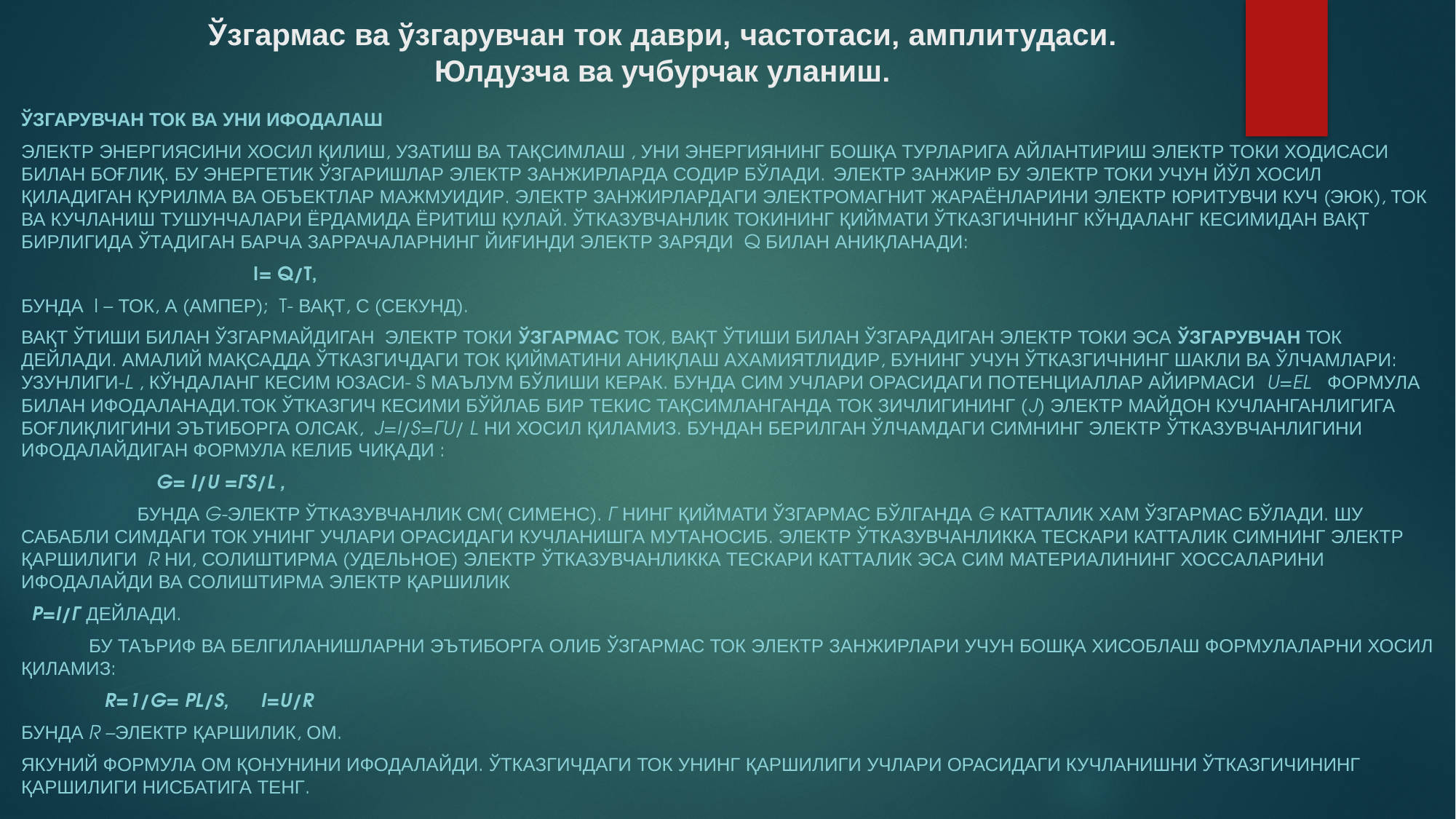

# Ўзгармас ва ўзгарувчан ток даври, частотаси, амплитудаси. Юлдузча ва учбурчак уланиш.
Ўзгарувчан ток ва уни ифодалаш
Электр энергиясини хосил қилиш, узатиш ва тақсимлаш , уни энергиянинг бошқа турларига айлантириш электр токи ходисаси билан боғлиқ. Бу энергетик ўзгаришлар электр занжирларда содир бўлади.	Электр занжир бу электр токи учун йўл хосил қиладиган қурилма ва объектлар мажмуидир. Электр занжирлардаги электромагнит жараёнларини электр юритувчи куч (ЭЮК), ток ва кучланиш тушунчалари ёрдамида ёритиш қулай. Ўтказувчанлик токининг қиймати ўтказгичнинг кўндаланг кесимидан вақт бирлигида ўтадиган барча заррачаларнинг йиғинди электр заряди  Q билан аниқланади:
                                            I= Q/t,
Бунда  I – ток, А (ампер);  t- вақт, с (секунд).
Вақт ўтиши билан ўзгармайдиган  электр токи ўзгармас ток, вақт ўтиши билан ўзгарадиган электр токи эса ўзгарувчан ток  дейлади. Амалий мақсадда ўтказгичдаги ток қийматини аниқлаш ахамиятлидир, бунинг учун ўтказгичнинг шакли ва ўлчамлари: узунлиги-l , кўндаланг кесим юзаси- S маълум бўлиши керак. Бунда сим учлари орасидаги потенциаллар айирмаси  U=El   формула билан ифодаланади.Ток ўтказгич кесими бўйлаб бир текис тақсимланганда ток зичлигининг (J) электр майдон кучланганлигига боғлиқлигини эътиборга олсак,  J=I/S=γU/ l ни хосил қиламиз. Бундан берилган ўлчамдаги симнинг электр ўтказувчанлигини ифодалайдиган формула келиб чиқади :
			           	G= I/U =γS/l ,
                      Бунда G-электр ўтказувчанлик См( сименс). γ нинг қиймати ўзгармас бўлганда G катталик хам ўзгармас бўлади. Шу сабабли симдаги ток унинг учлари орасидаги кучланишга мутаносиб. Электр ўтказувчанликка тескари катталик симнинг электр қаршилиги  R ни, солиштирма (удельное) электр ўтказувчанликка тескари катталик эса сим материалининг хоссаларини ифодалайди ва солиштирма электр қаршилик
  ρ=I/γ дейлади.
	Бу таъриф ва белгиланишларни эътиборга олиб ўзгармас ток электр занжирлари учун бошқа хисоблаш формулаларни хосил қиламиз:
		   R=1/G= ρl/S,      I=U/R
Бунда R –электр қаршилик, Ом.
Якуний формула Ом қонунини ифодалайди. Ўтказгичдаги ток унинг қаршилиги учлари орасидаги кучланишни ўтказгичининг қаршилиги нисбатига тенг.